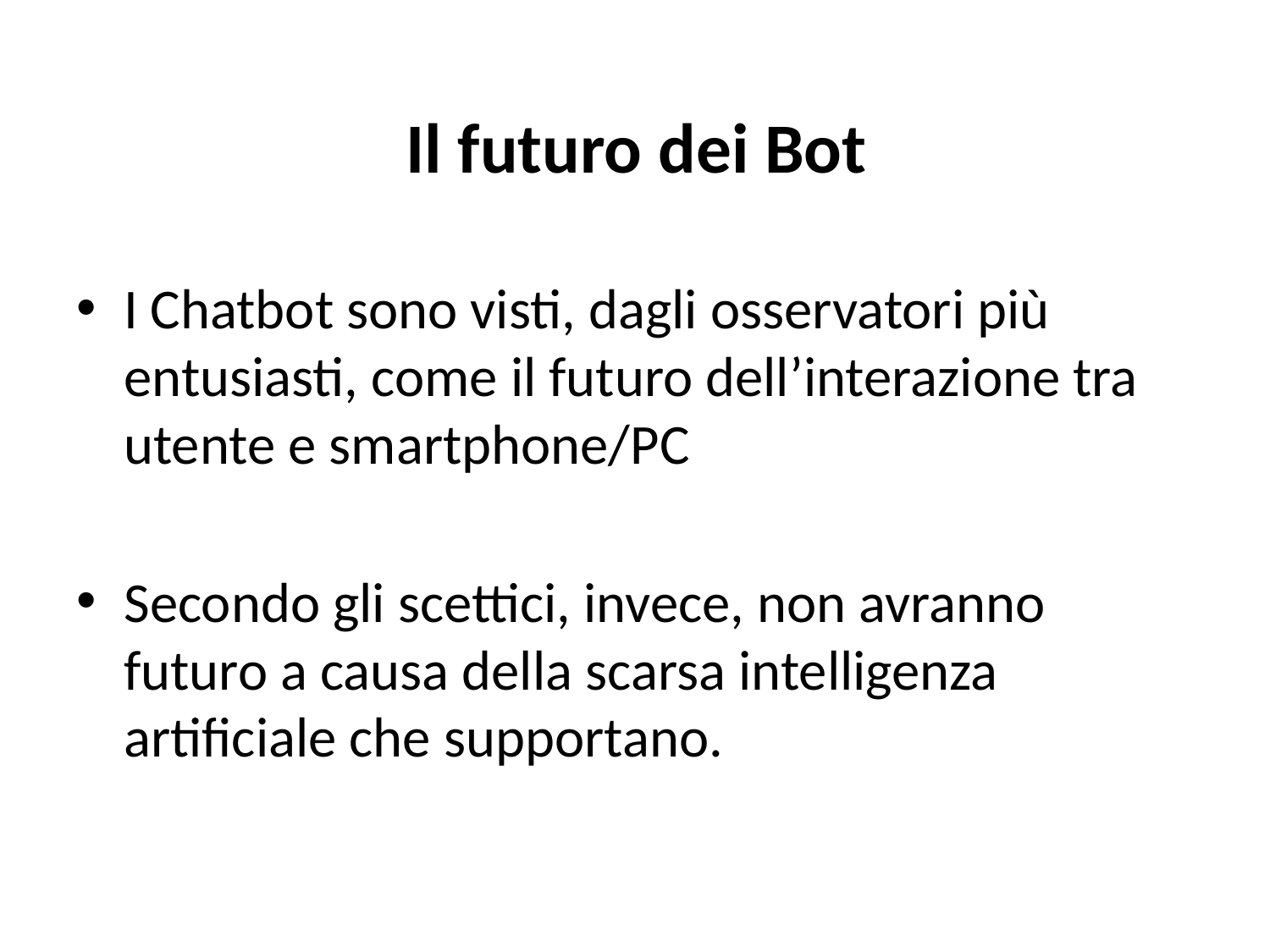

# Il futuro dei Bot
I Chatbot sono visti, dagli osservatori più entusiasti, come il futuro dell’interazione tra utente e smartphone/PC

Secondo gli scettici, invece, non avranno futuro a causa della scarsa intelligenza artificiale che supportano.